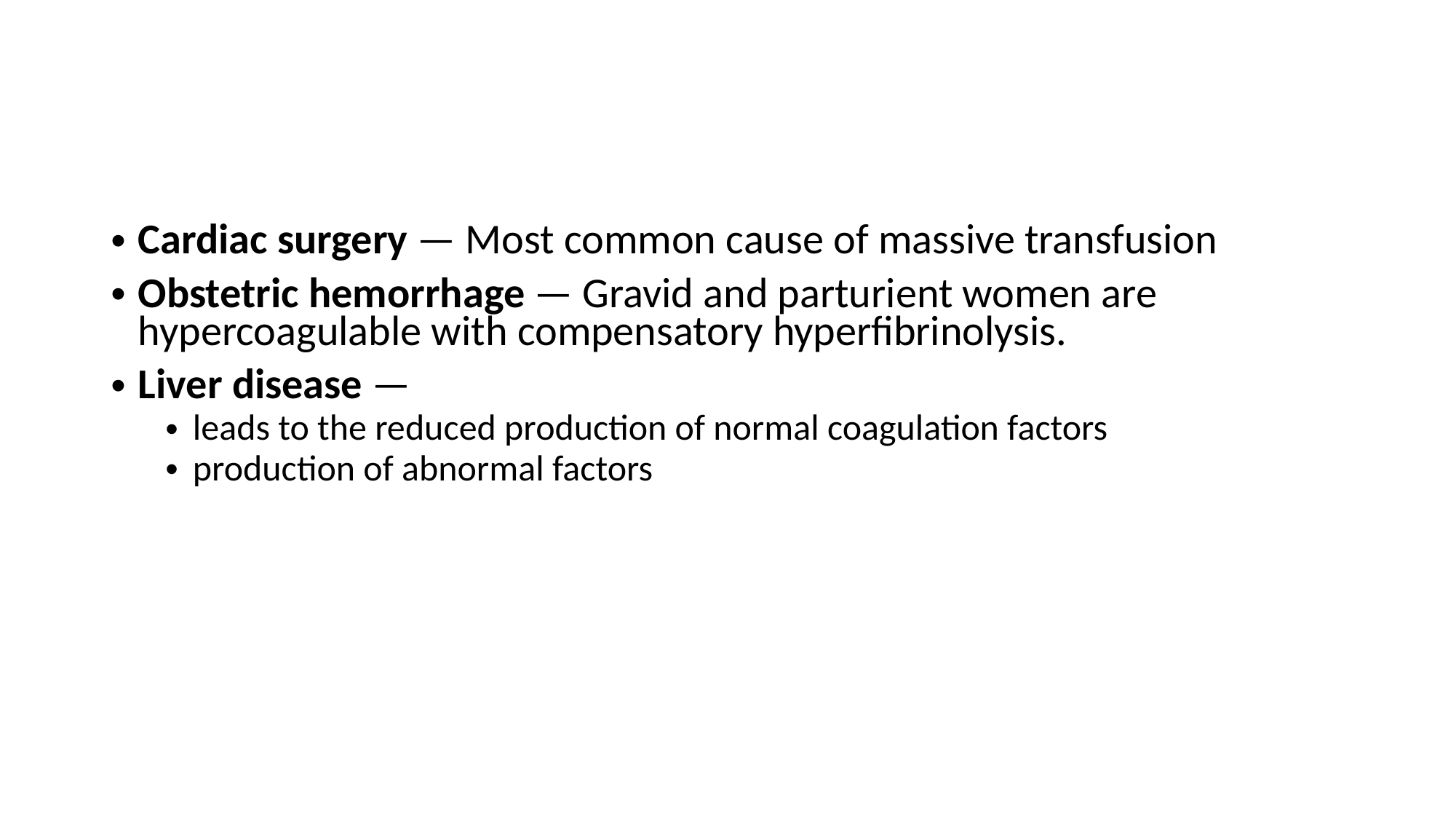

#
Cardiac surgery — Most common cause of massive transfusion
Obstetric hemorrhage — Gravid and parturient women are hypercoagulable with compensatory hyperfibrinolysis.
Liver disease —
leads to the reduced production of normal coagulation factors
production of abnormal factors